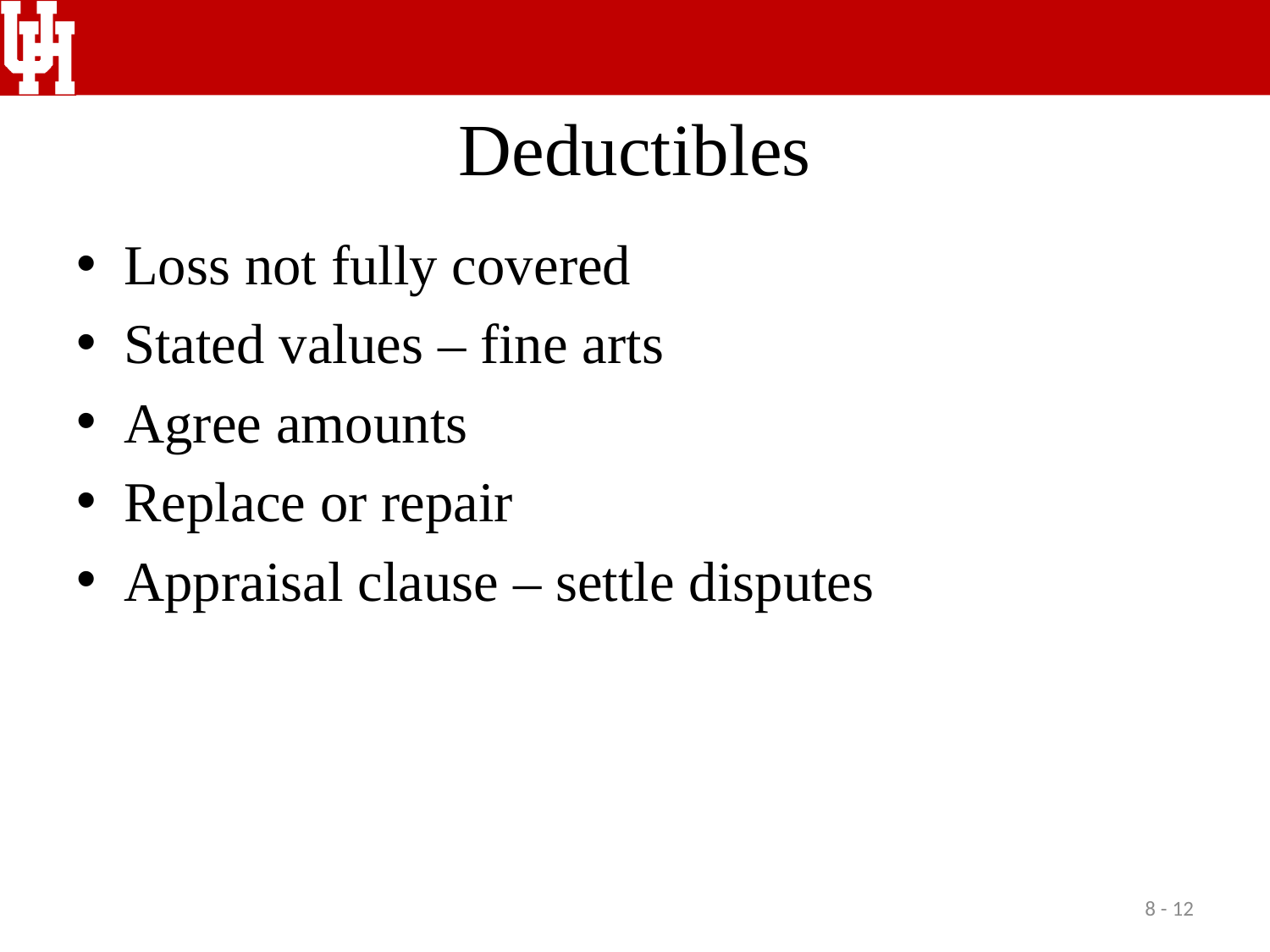

# Deductibles
Loss not fully covered
Stated values – fine arts
Agree amounts
Replace or repair
Appraisal clause – settle disputes
8 - 12